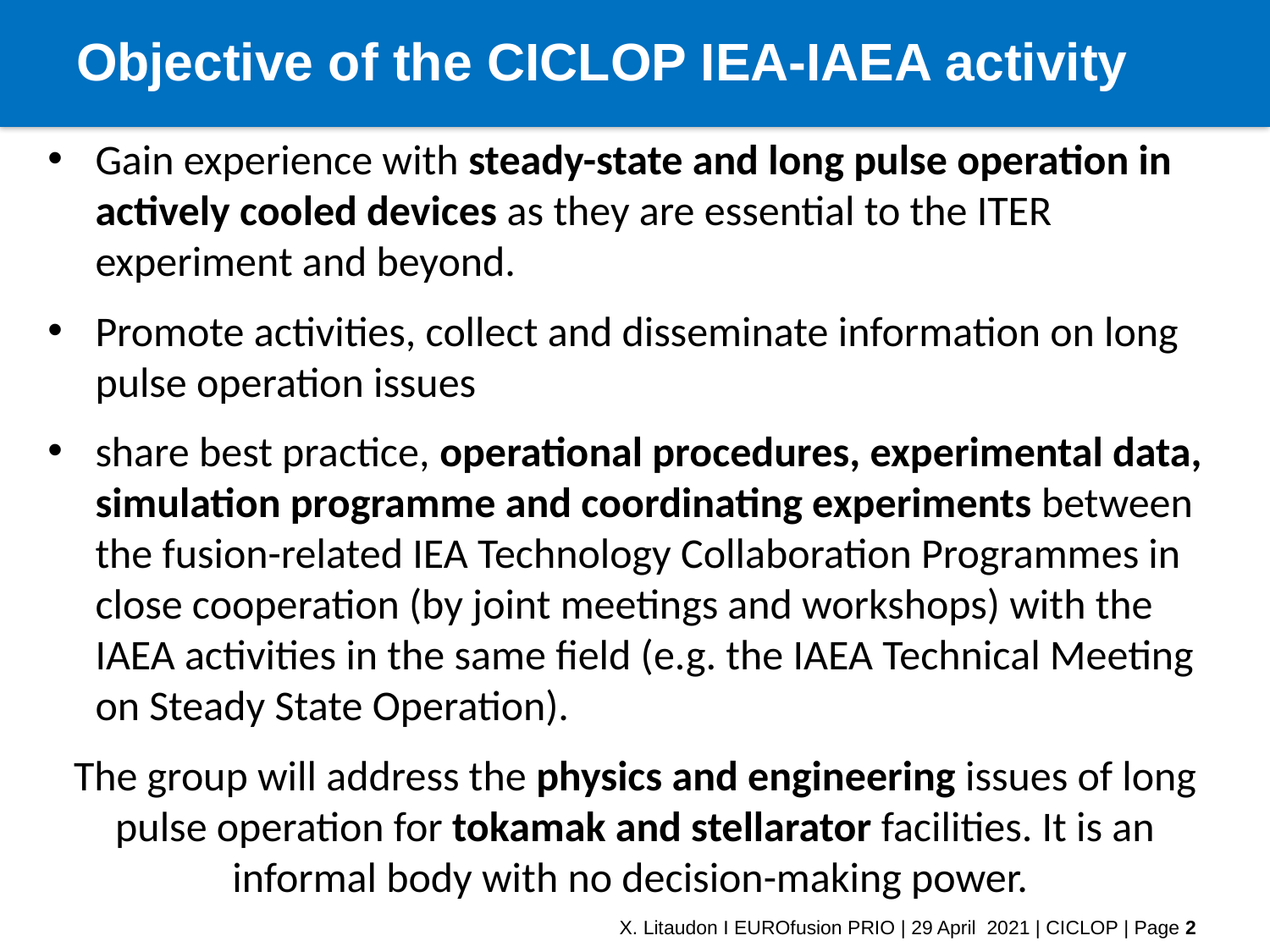

# Objective of the CICLOP IEA-IAEA activity
Gain experience with steady-state and long pulse operation in actively cooled devices as they are essential to the ITER experiment and beyond.
Promote activities, collect and disseminate information on long pulse operation issues
share best practice, operational procedures, experimental data, simulation programme and coordinating experiments between the fusion-related IEA Technology Collaboration Programmes in close cooperation (by joint meetings and workshops) with the IAEA activities in the same field (e.g. the IAEA Technical Meeting on Steady State Operation).
The group will address the physics and engineering issues of long pulse operation for tokamak and stellarator facilities. It is an informal body with no decision-making power.